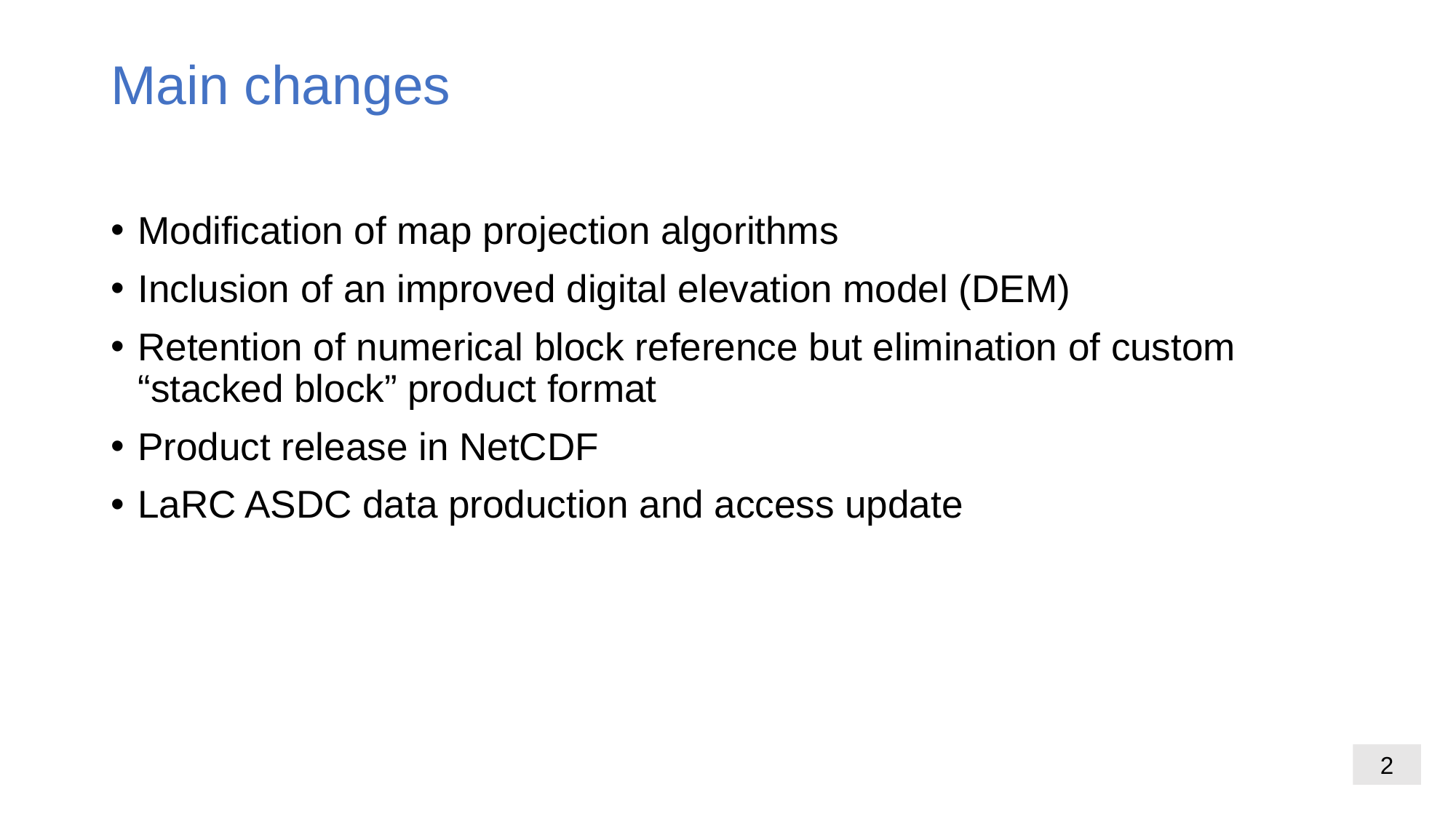

# Main changes
Modification of map projection algorithms
Inclusion of an improved digital elevation model (DEM)
Retention of numerical block reference but elimination of custom “stacked block” product format
Product release in NetCDF
LaRC ASDC data production and access update
2